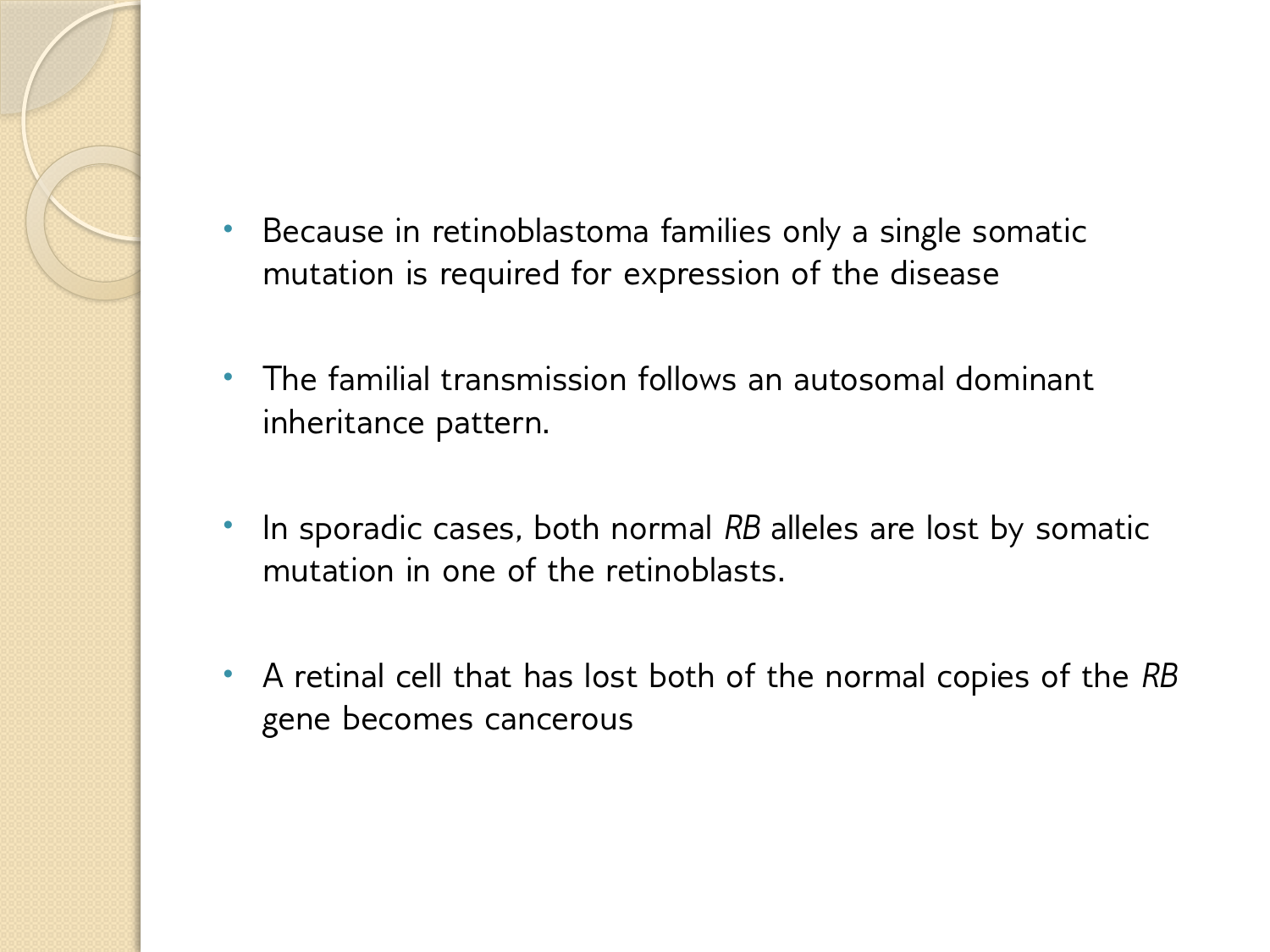

#
Because in retinoblastoma families only a single somatic mutation is required for expression of the disease

The familial transmission follows an autosomal dominant inheritance pattern.

In sporadic cases, both normal RB alleles are lost by somatic mutation in one of the retinoblasts.

A retinal cell that has lost both of the normal copies of the RB gene becomes cancerous